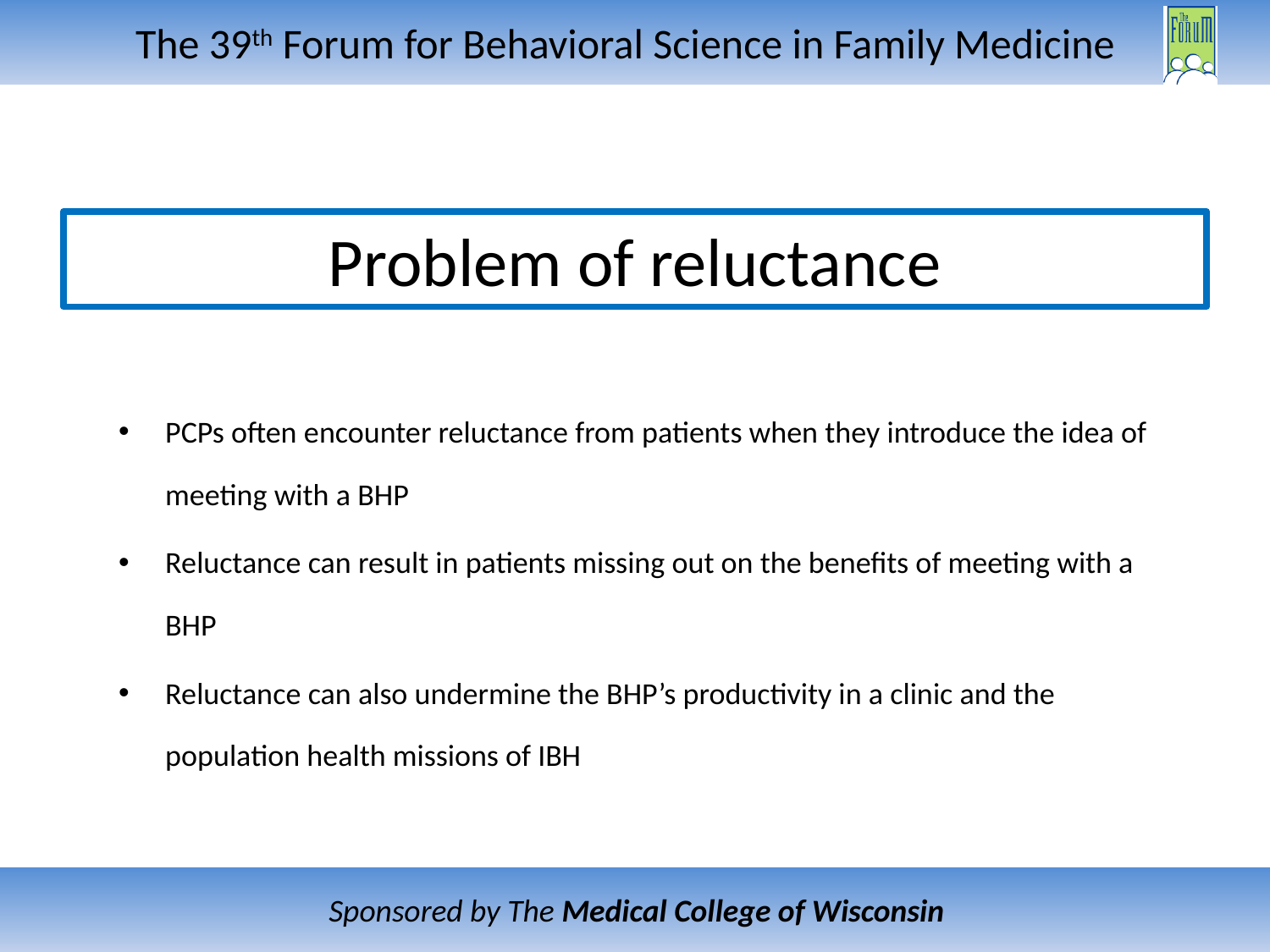

# Problem of reluctance
PCPs often encounter reluctance from patients when they introduce the idea of meeting with a BHP
Reluctance can result in patients missing out on the benefits of meeting with a BHP
Reluctance can also undermine the BHP’s productivity in a clinic and the population health missions of IBH